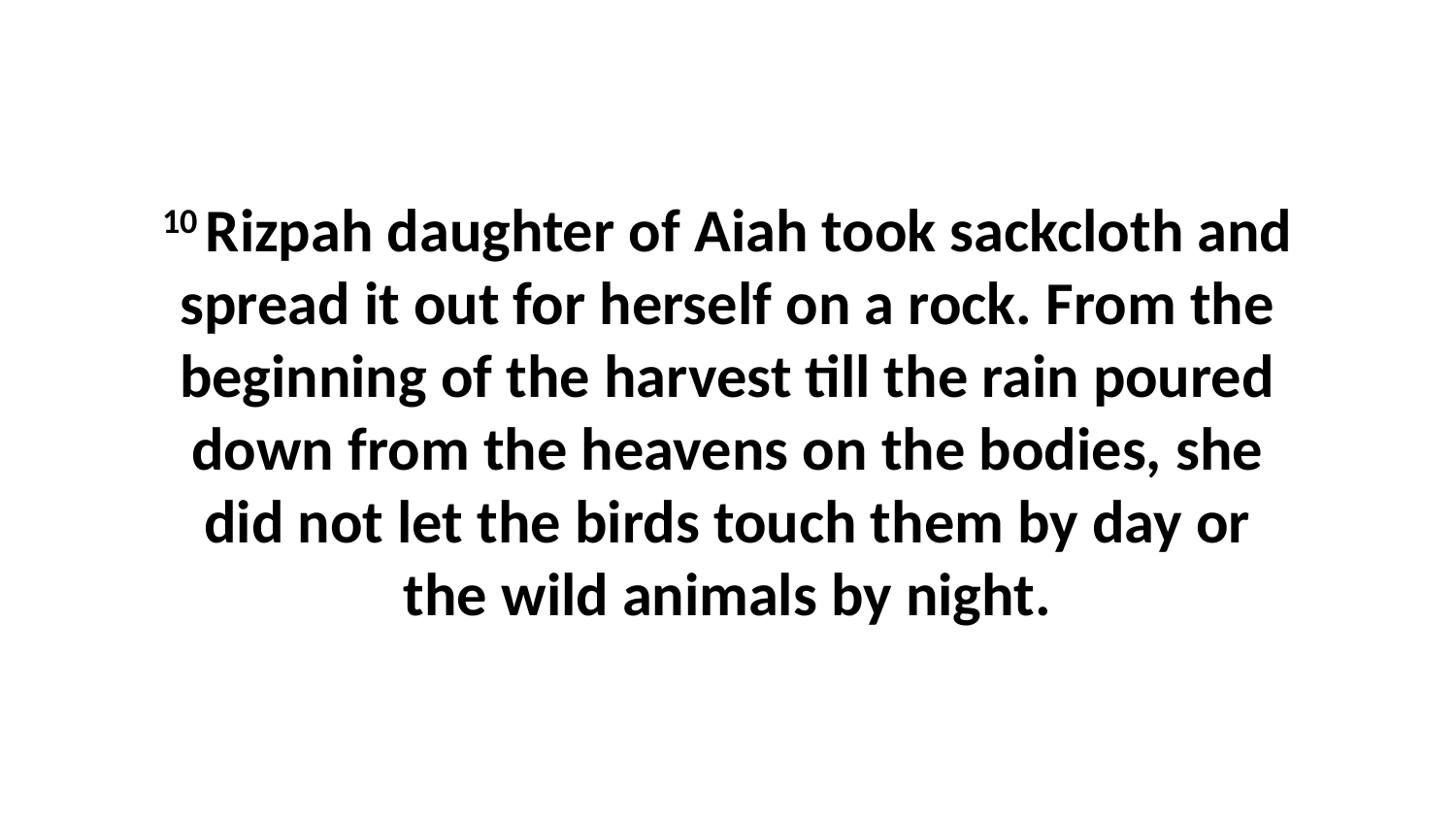

10 Rizpah daughter of Aiah took sackcloth and spread it out for herself on a rock. From the beginning of the harvest till the rain poured down from the heavens on the bodies, she did not let the birds touch them by day or the wild animals by night.